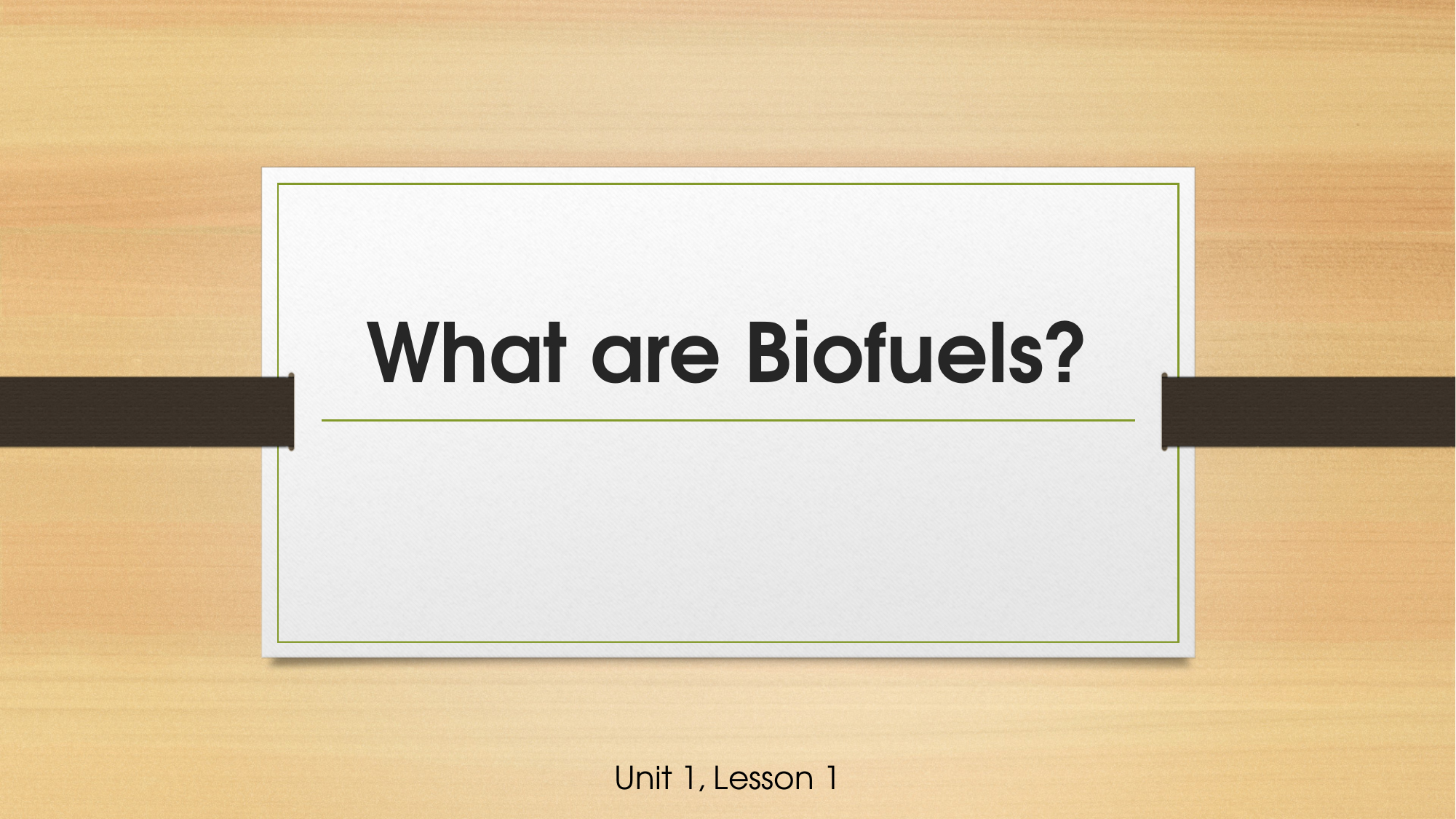

# What are Biofuels?
Unit 1, Lesson 1